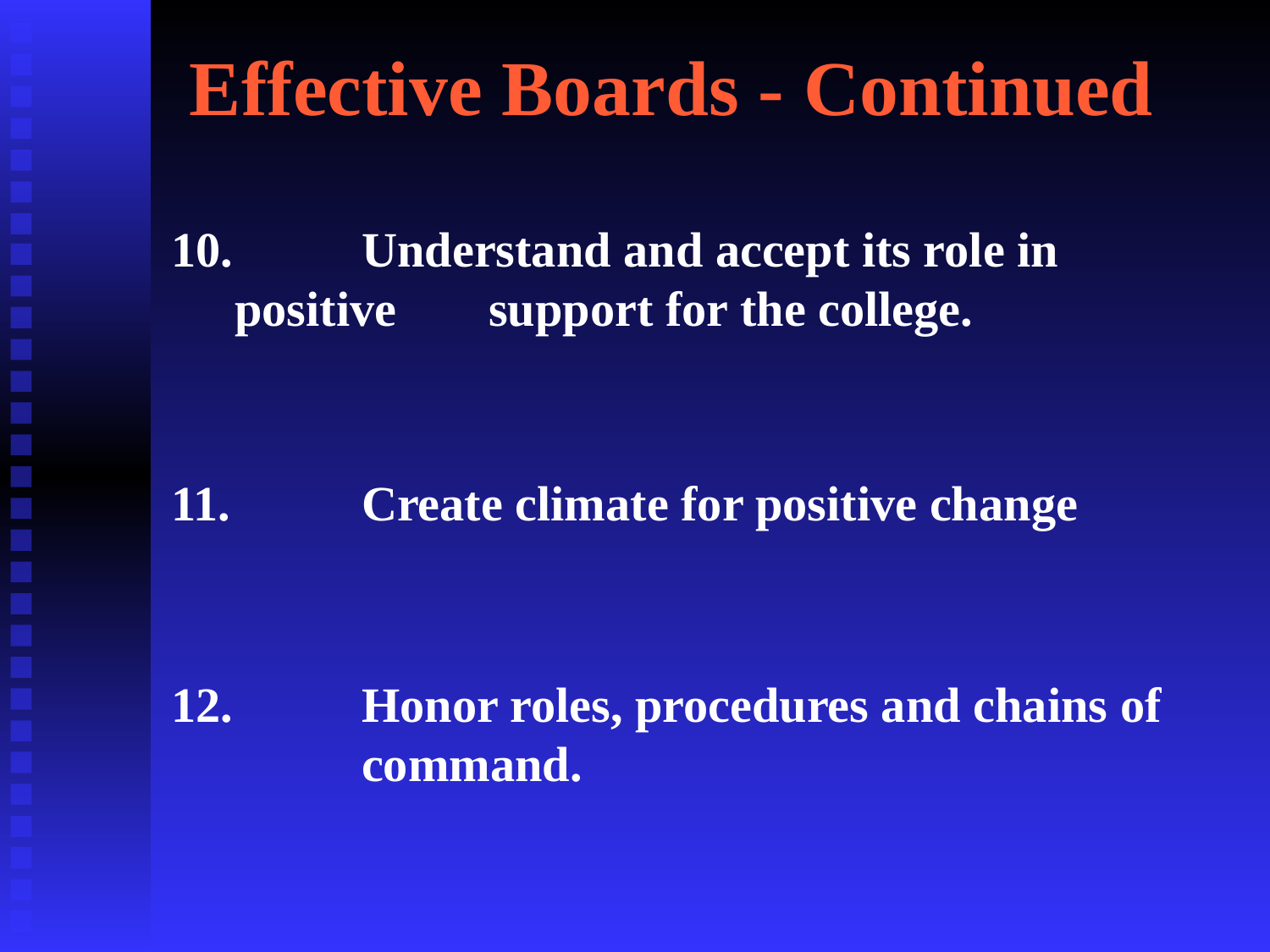

Effective Boards - Continued
10.		Understand and accept its role in positive 	support for the college.
11.	 	Create climate for positive change
12. 	Honor roles, procedures and chains of 	command.